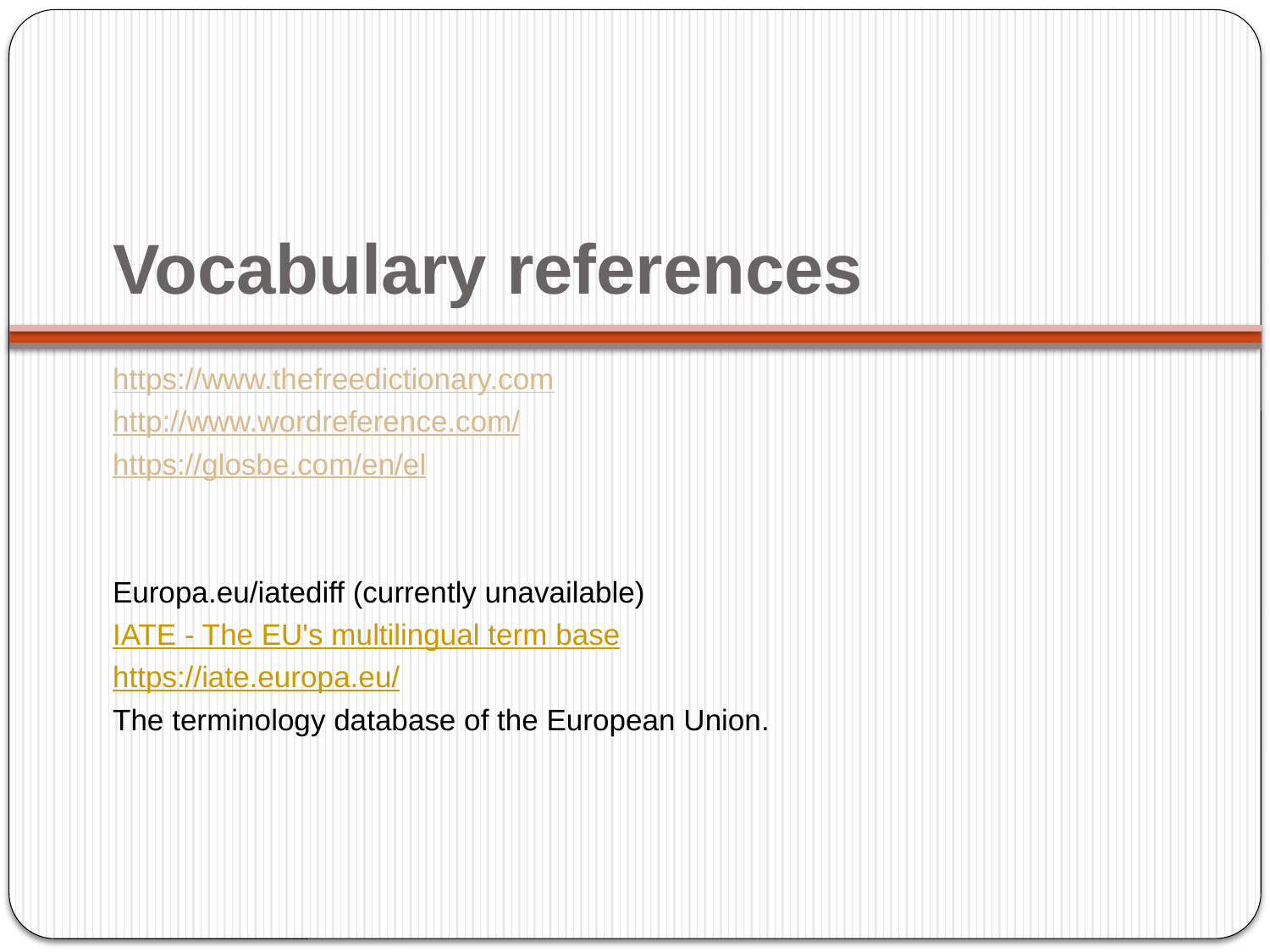

# Vocabulary references
https://www.thefreedictionary.com
http://www.wordreference.com/
https://glosbe.com/en/el

Europa.eu/iatediff (currently unavailable)
IATE - The EU's multilingual term base
https://iate.europa.eu/
The terminology database of the European Union.